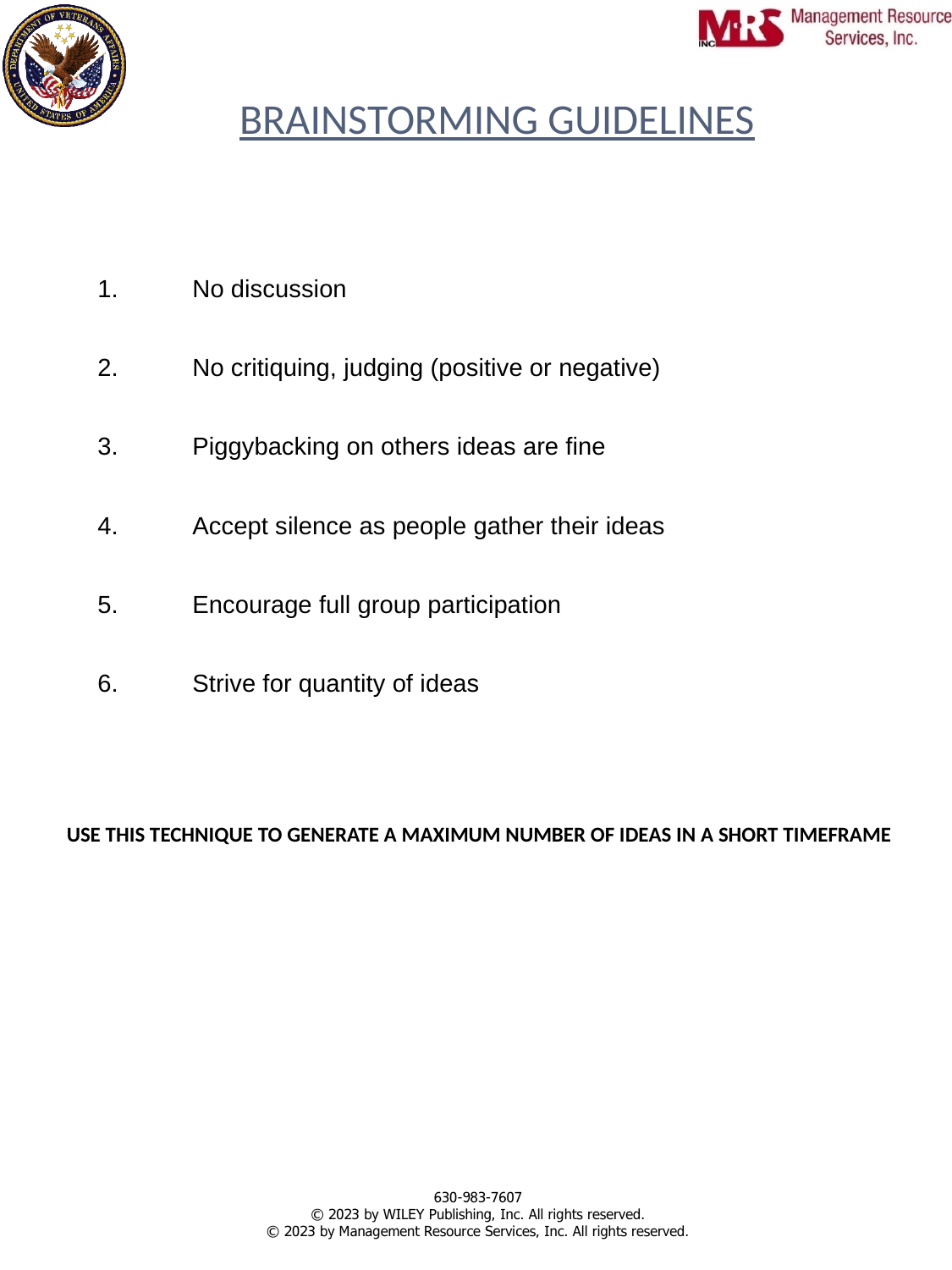

Brainstorming Guidelines
No discussion
No critiquing, judging (positive or negative)
Piggybacking on others ideas are fine
Accept silence as people gather their ideas
Encourage full group participation
Strive for quantity of ideas
Use this technique to generate a maximum number of ideas in a short timeframe